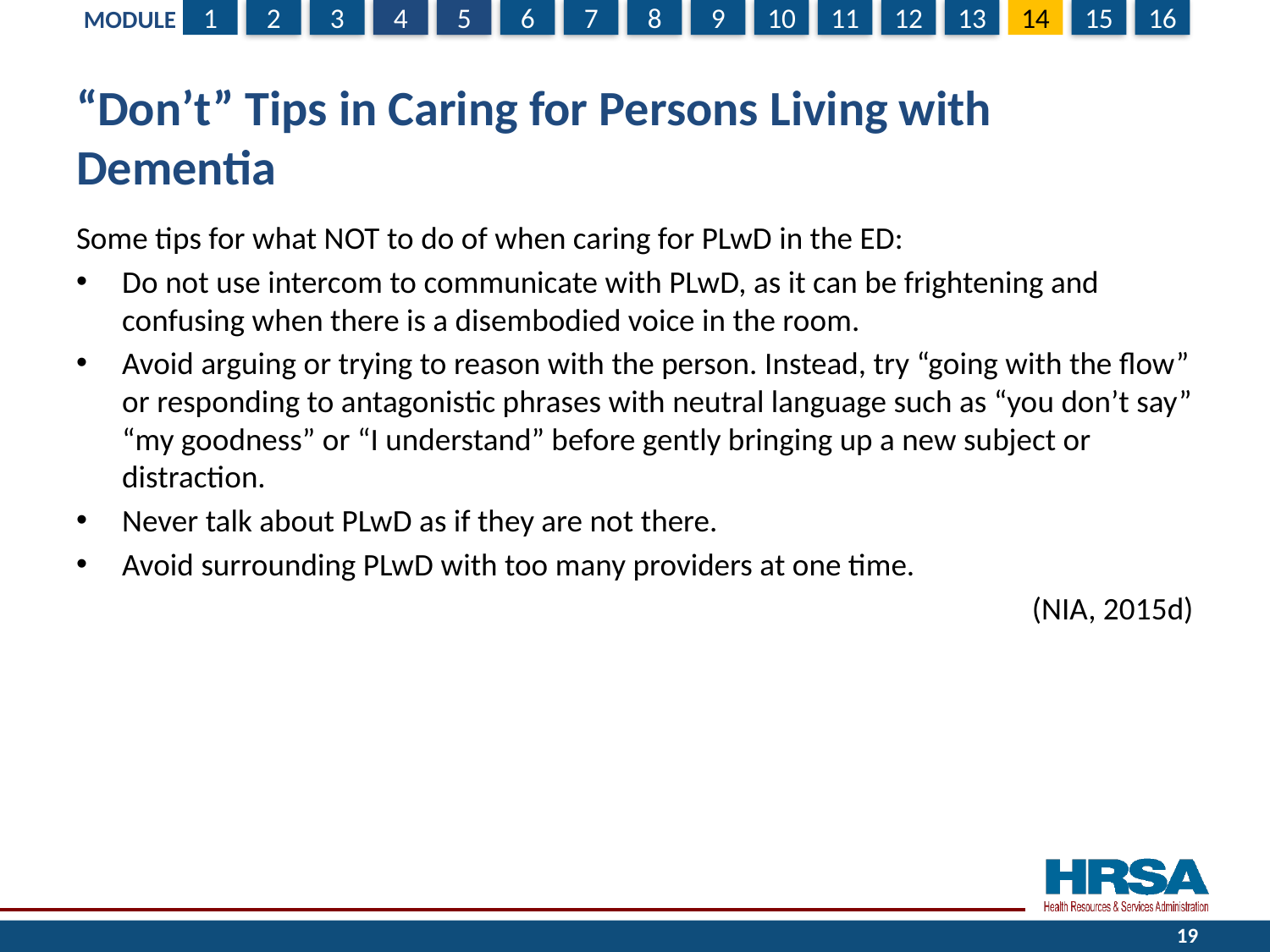

# “Don’t” Tips in Caring for Persons Living with Dementia
Some tips for what NOT to do of when caring for PLwD in the ED:
Do not use intercom to communicate with PLwD, as it can be frightening and confusing when there is a disembodied voice in the room.
Avoid arguing or trying to reason with the person. Instead, try “going with the flow” or responding to antagonistic phrases with neutral language such as “you don’t say” “my goodness” or “I understand” before gently bringing up a new subject or distraction.
Never talk about PLwD as if they are not there.
Avoid surrounding PLwD with too many providers at one time.
(NIA, 2015d)